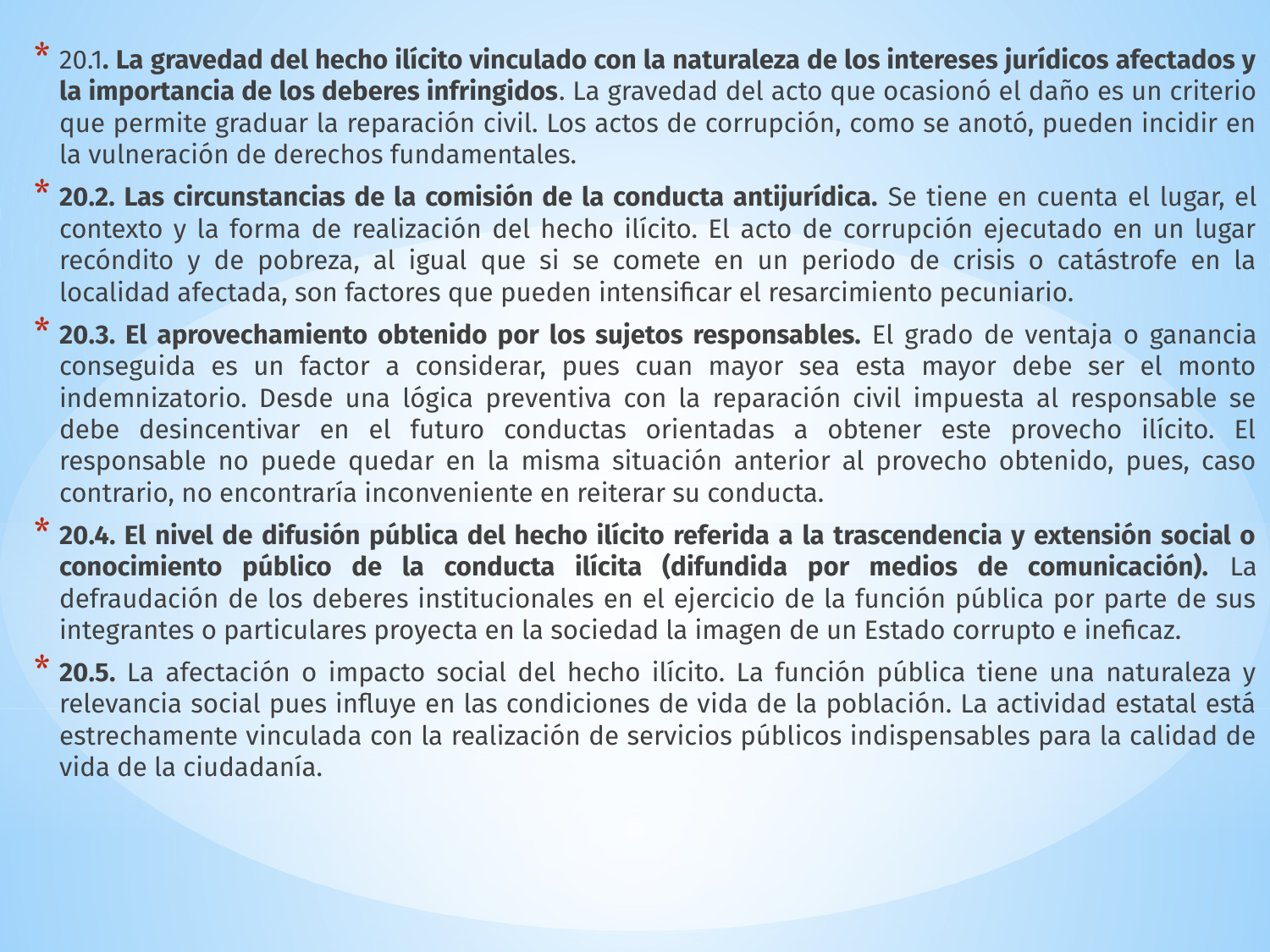

20.1. La gravedad del hecho ilícito vinculado con la naturaleza de los intereses jurídicos afectados y la importancia de los deberes infringidos. La gravedad del acto que ocasionó el daño es un criterio que permite graduar la reparación civil. Los actos de corrupción, como se anotó, pueden incidir en la vulneración de derechos fundamentales.
20.2. Las circunstancias de la comisión de la conducta antijurídica. Se tiene en cuenta el lugar, el contexto y la forma de realización del hecho ilícito. El acto de corrupción ejecutado en un lugar recóndito y de pobreza, al igual que si se comete en un periodo de crisis o catástrofe en la localidad afectada, son factores que pueden intensificar el resarcimiento pecuniario.
20.3. El aprovechamiento obtenido por los sujetos responsables. El grado de ventaja o ganancia conseguida es un factor a considerar, pues cuan mayor sea esta mayor debe ser el monto indemnizatorio. Desde una lógica preventiva con la reparación civil impuesta al responsable se debe desincentivar en el futuro conductas orientadas a obtener este provecho ilícito. El responsable no puede quedar en la misma situación anterior al provecho obtenido, pues, caso contrario, no encontraría inconveniente en reiterar su conducta.
20.4. El nivel de difusión pública del hecho ilícito referida a la trascendencia y extensión social o conocimiento público de la conducta ilícita (difundida por medios de comunicación). La defraudación de los deberes institucionales en el ejercicio de la función pública por parte de sus integrantes o particulares proyecta en la sociedad la imagen de un Estado corrupto e ineficaz.
20.5. La afectación o impacto social del hecho ilícito. La función pública tiene una naturaleza y relevancia social pues influye en las condiciones de vida de la población. La actividad estatal está estrechamente vinculada con la realización de servicios públicos indispensables para la calidad de vida de la ciudadanía.